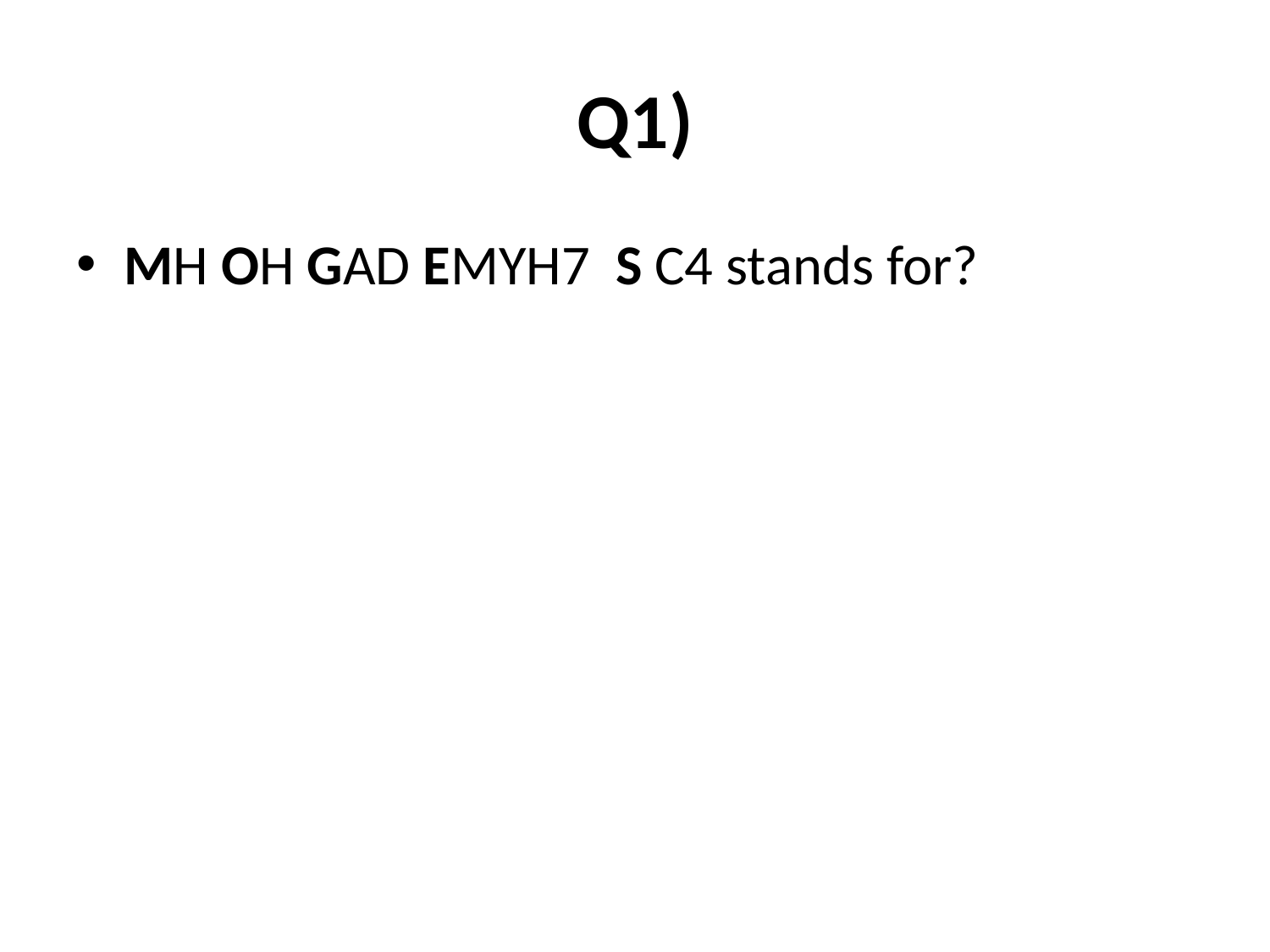

# Q1)
MH OH GAD EMYH7  S C4 stands for?